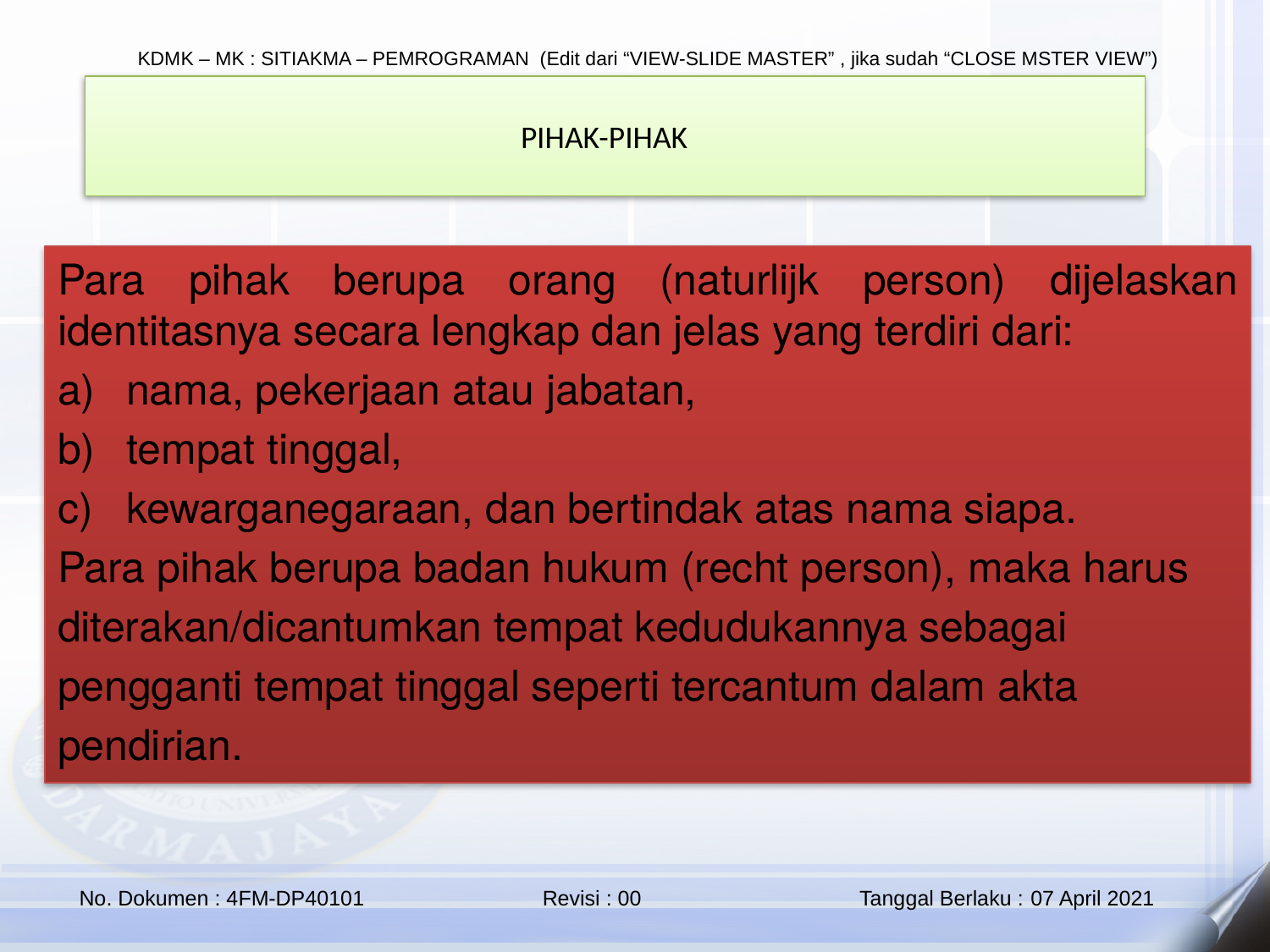

PIHAK-PIHAK
Para pihak berupa orang (naturlijk person) dijelaskan identitasnya secara lengkap dan jelas yang terdiri dari:
nama, pekerjaan atau jabatan,
tempat tinggal,
kewarganegaraan, dan bertindak atas nama siapa.
Para pihak berupa badan hukum (recht person), maka harus
diterakan/dicantumkan tempat kedudukannya sebagai
pengganti tempat tinggal seperti tercantum dalam akta
pendirian.